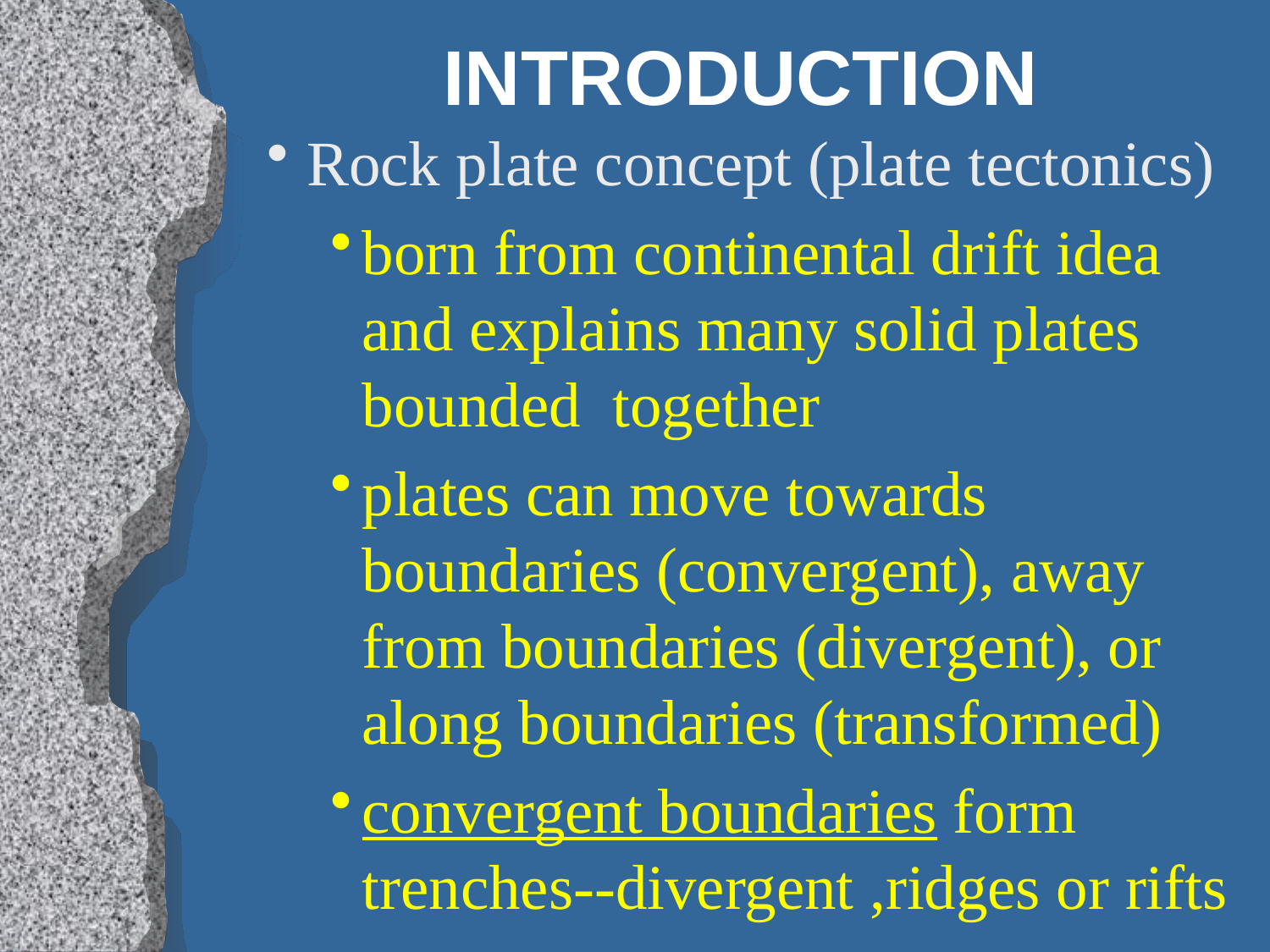

# INTRODUCTION
Rock plate concept (plate tectonics)
born from continental drift idea and explains many solid plates bounded  together
plates can move towards boundaries (convergent), away from boundaries (divergent), or along boundaries (transformed)
convergent boundaries form trenches--divergent ,ridges or rifts